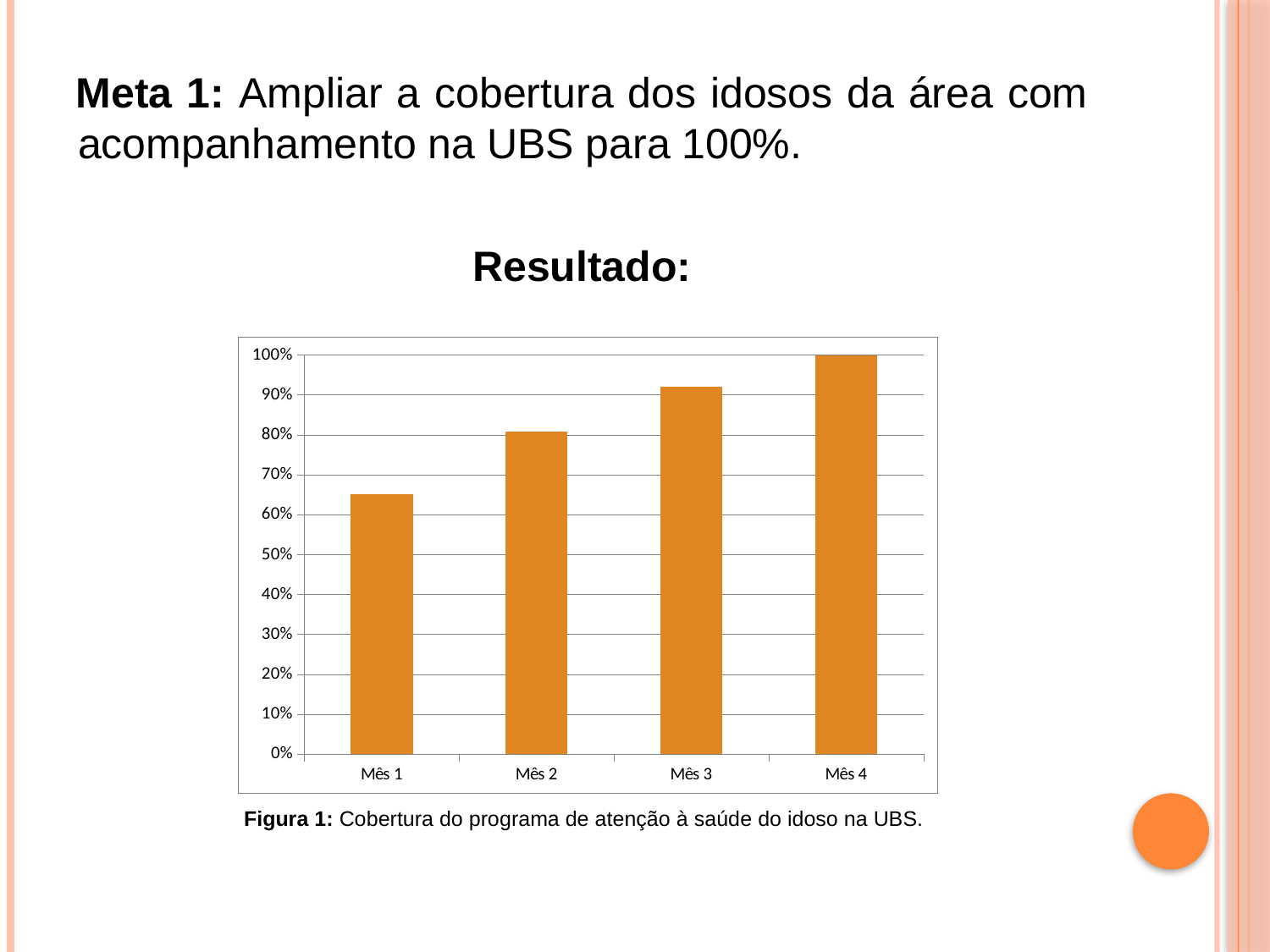

Meta 1: Ampliar a cobertura dos idosos da área com acompanhamento na UBS para 100%.

Resultado:

   Figura 1: Cobertura do programa de atenção à saúde do idoso na UBS.

### Chart

| Category | Cobertura do programa de atenção à saúde do idoso nas UBS |
|---|---|
| Mês 1 | 0.6524064171122996 |
| Mês 2 | 0.8074866310160426 |
| Mês 3 | 0.9197860962566846 |
| Mês 4 | 1.0 |